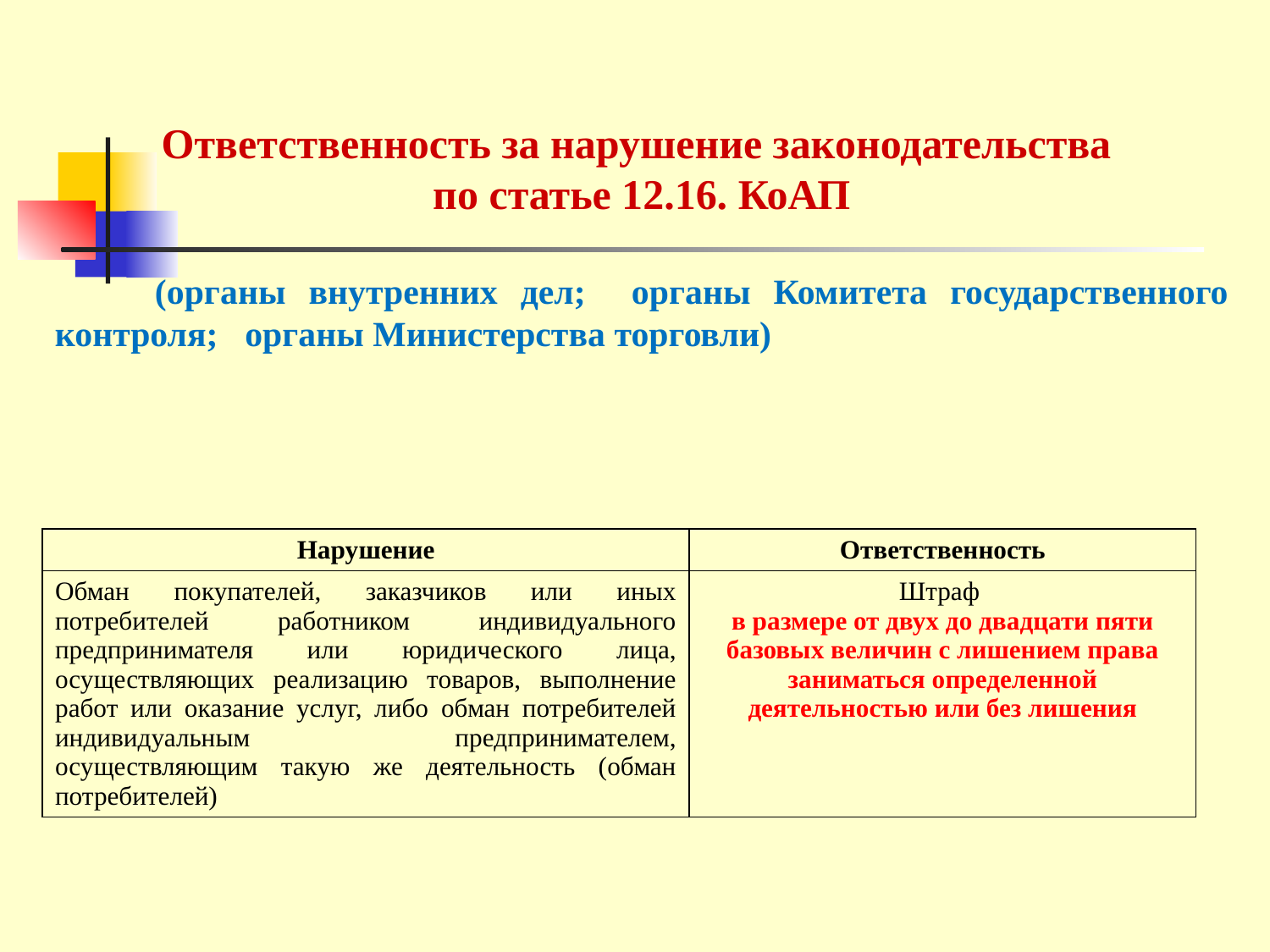

Ответственность за нарушение законодательства
по статье 12.16. КоАП

(органы внутренних дел;  органы Комитета государственного контроля;   органы Министерства торговли)

| Нарушение | Ответственность |
| --- | --- |
| Обман покупателей, заказчиков или иных потребителей работником индивидуального предпринимателя или юридического лица, осуществляющих реализацию товаров, выполнение работ или оказание услуг, либо обман потребителей индивидуальным предпринимателем, осуществляющим такую же деятельность (обман потребителей) | Штраф в размере от двух до двадцати пяти базовых величин с лишением права заниматься определенной деятельностью или без лишения |